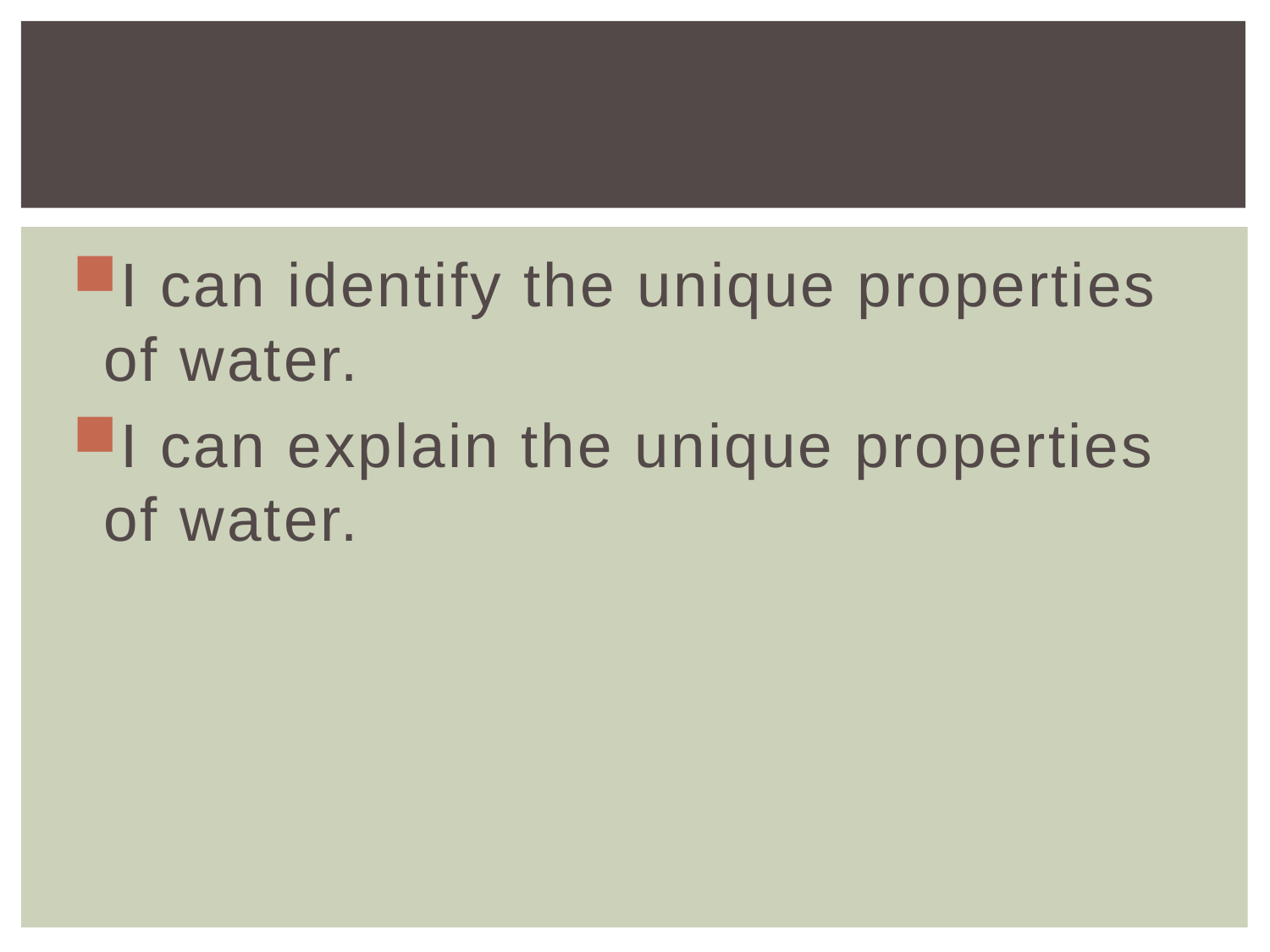

#
I can identify the unique properties of water.
I can explain the unique properties of water.